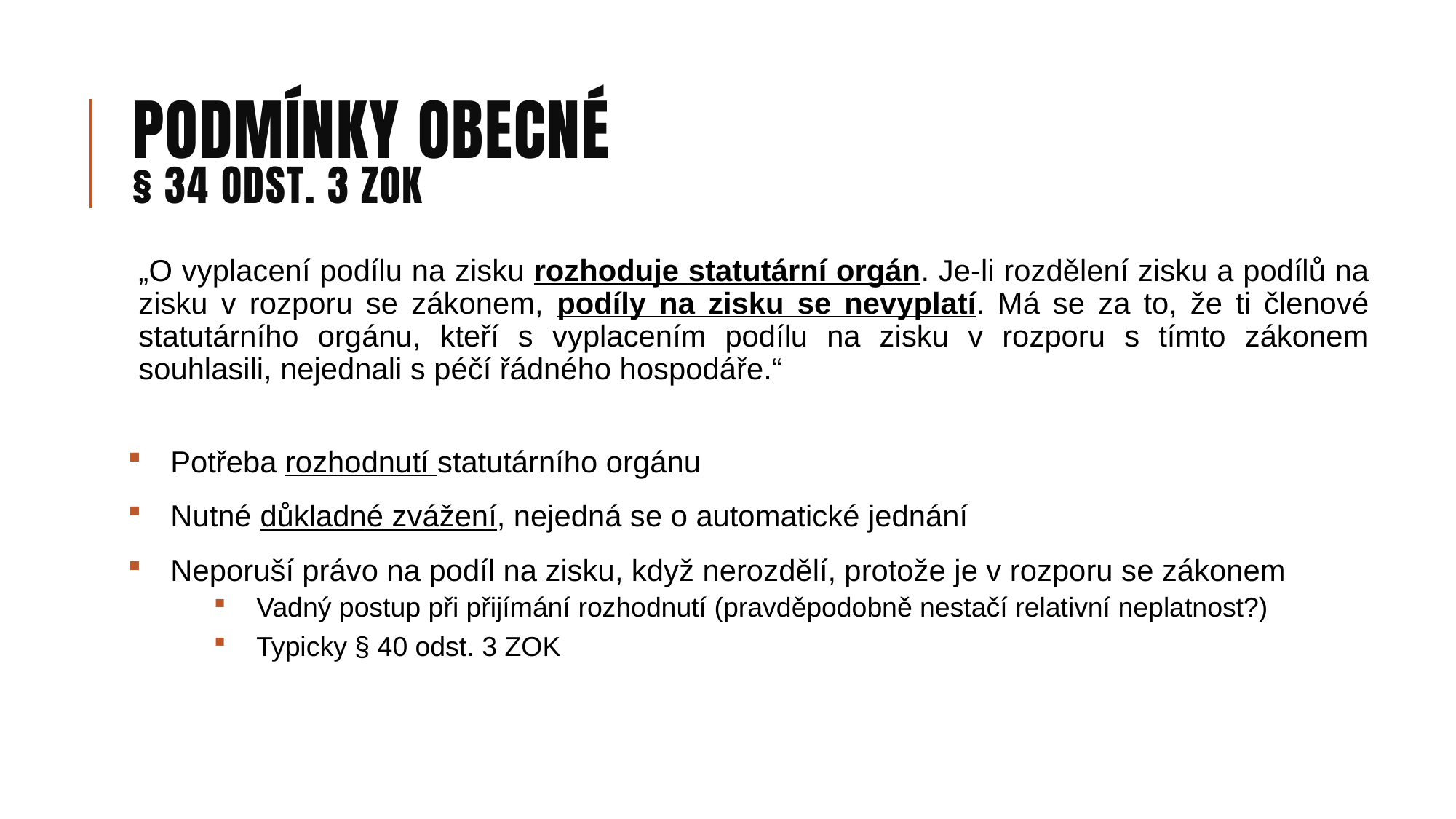

# Podmínky obecné § 34 ODST. 3 ZOK
„O vyplacení podílu na zisku rozhoduje statutární orgán. Je-li rozdělení zisku a podílů na zisku v rozporu se zákonem, podíly na zisku se nevyplatí. Má se za to, že ti členové statutárního orgánu, kteří s vyplacením podílu na zisku v rozporu s tímto zákonem souhlasili, nejednali s péčí řádného hospodáře.“

Potřeba rozhodnutí statutárního orgánu
Nutné důkladné zvážení, nejedná se o automatické jednání
Neporuší právo na podíl na zisku, když nerozdělí, protože je v rozporu se zákonem
Vadný postup při přijímání rozhodnutí (pravděpodobně nestačí relativní neplatnost?)
Typicky § 40 odst. 3 ZOK